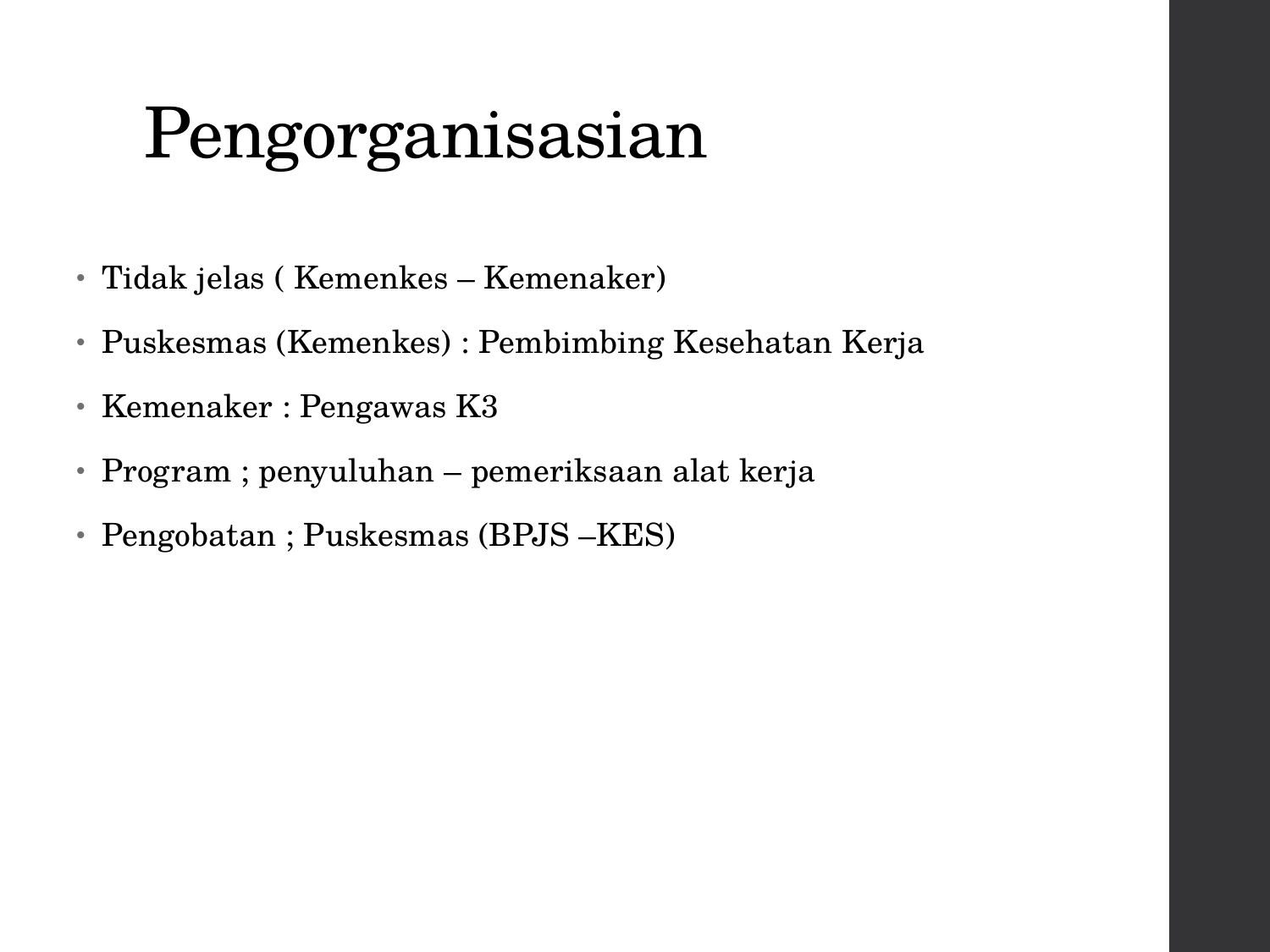

# Pengorganisasian
Tidak jelas ( Kemenkes – Kemenaker)
Puskesmas (Kemenkes) : Pembimbing Kesehatan Kerja
Kemenaker : Pengawas K3
Program ; penyuluhan – pemeriksaan alat kerja
Pengobatan ; Puskesmas (BPJS –KES)